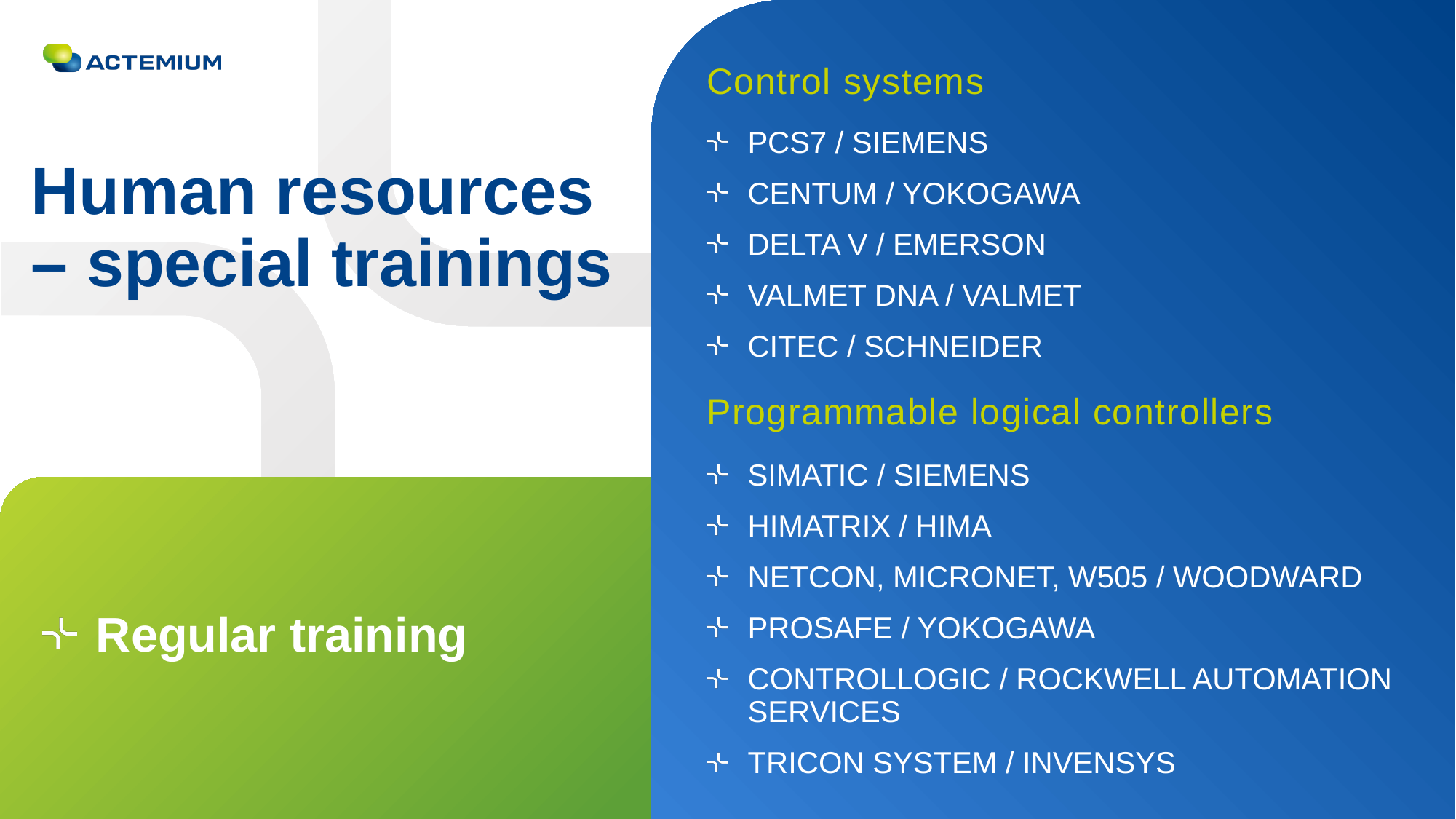

Control systems

PCS7 / SIEMENS
CENTUM / YOKOGAWA
DELTA V / EMERSON
VALMET DNA / VALMET
CITEC / SCHNEIDER

# Human resources – special trainings
Programmable logical controllers

SIMATIC / SIEMENS
HIMATRIX / HIMA
NETCON, MICRONET, W505 / WOODWARD
PROSAFE / YOKOGAWA
CONTROLLOGIC / ROCKWELL AUTOMATION SERVICES
TRICON SYSTEM / INVENSYS

Regular training